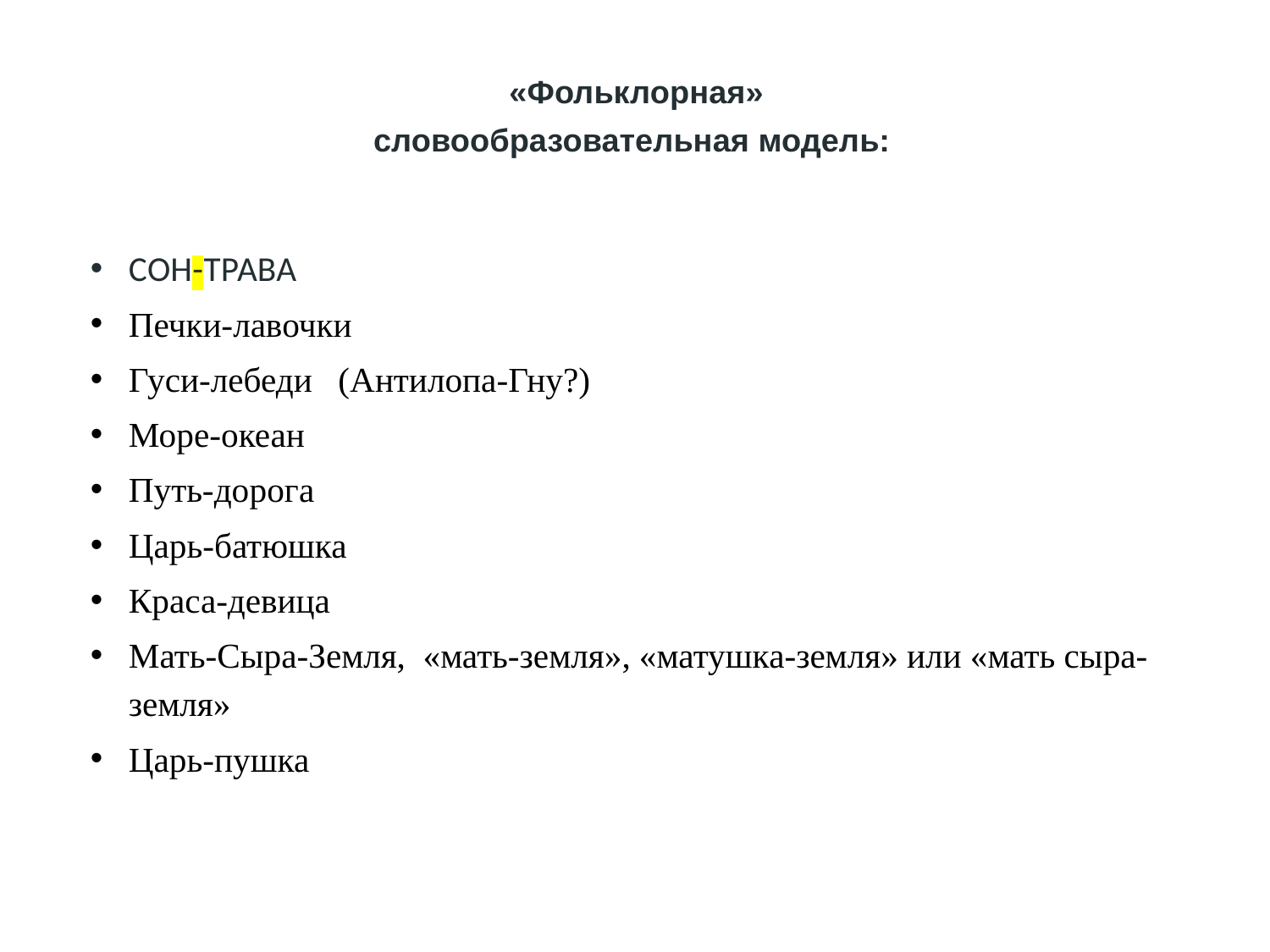

# «Фольклорная» словообразовательная модель:
СОН-ТРАВА
Печки-лавочки
Гуси-лебеди   (Антилопа-Гну?)
Море-океан
Путь-дорога
Царь-батюшка
Краса-девица
Мать-Сыра-Земля,  «мать-земля», «матушка-земля» или «мать сыра-земля»
Царь-пушка